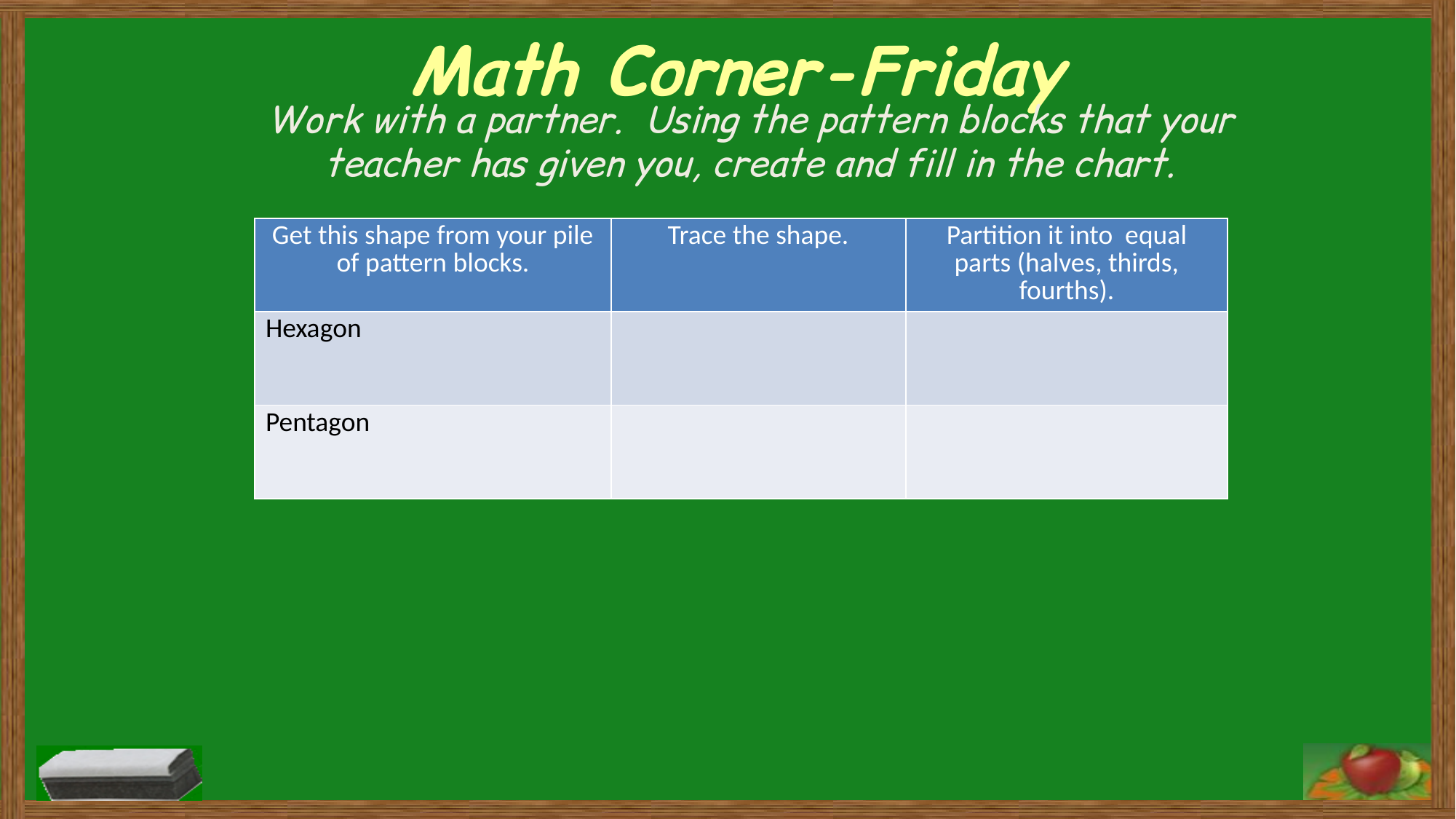

# Math Corner-Friday
Work with a partner.  Using the pattern blocks that your teacher has given you, create and fill in the chart.

Number Talk!

| Get this shape from your pile of pattern blocks. | Trace the shape. | Partition it into equal parts (halves, thirds, fourths). |
| --- | --- | --- |
| Hexagon |  |  |
| Pentagon |  |  |